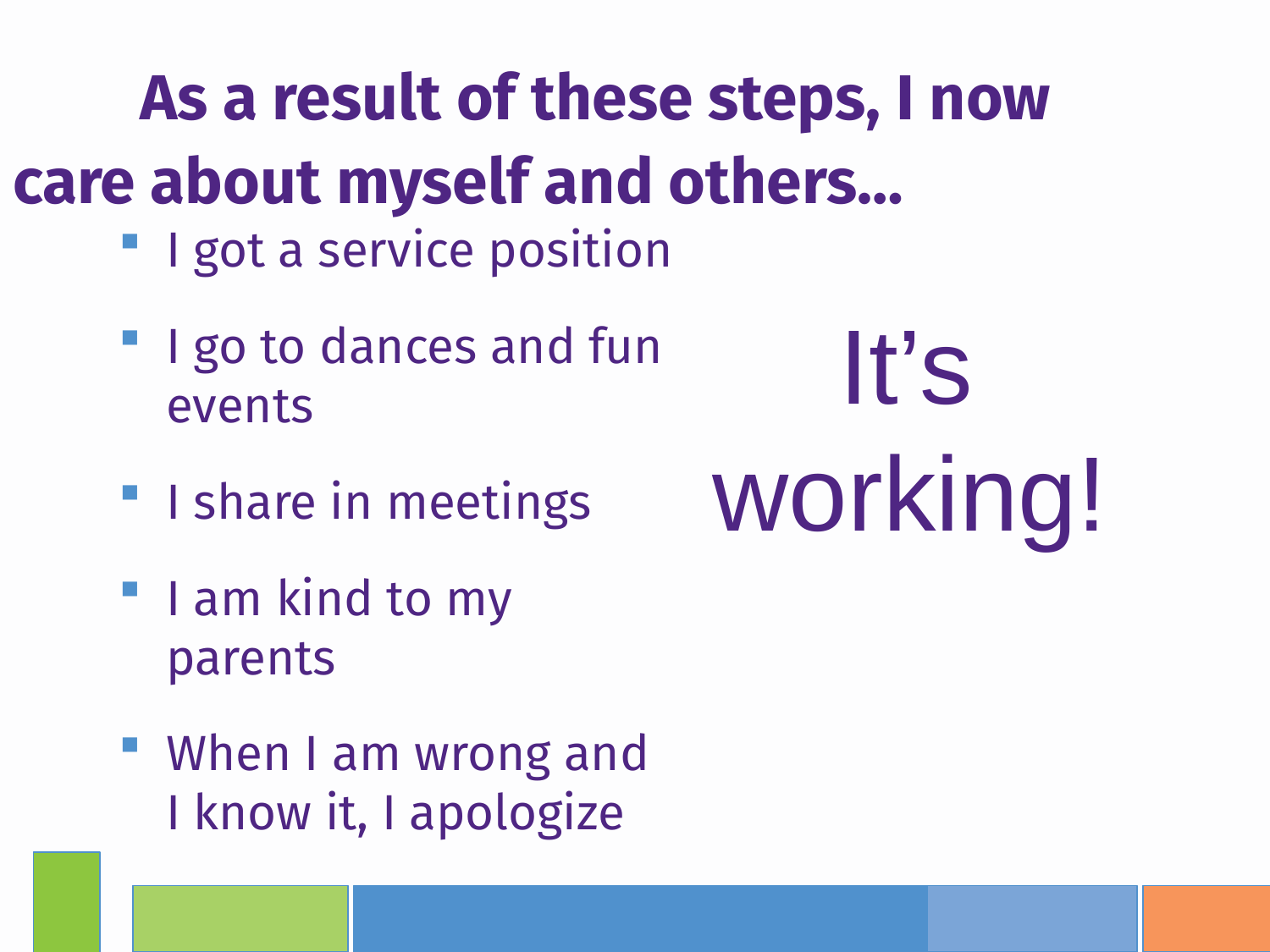

As a result of these steps, I now 	care about myself and others…
I got a service position
I go to dances and fun events
I share in meetings
I am kind to my parents
When I am wrong and I know it, I apologize

	It’s working!